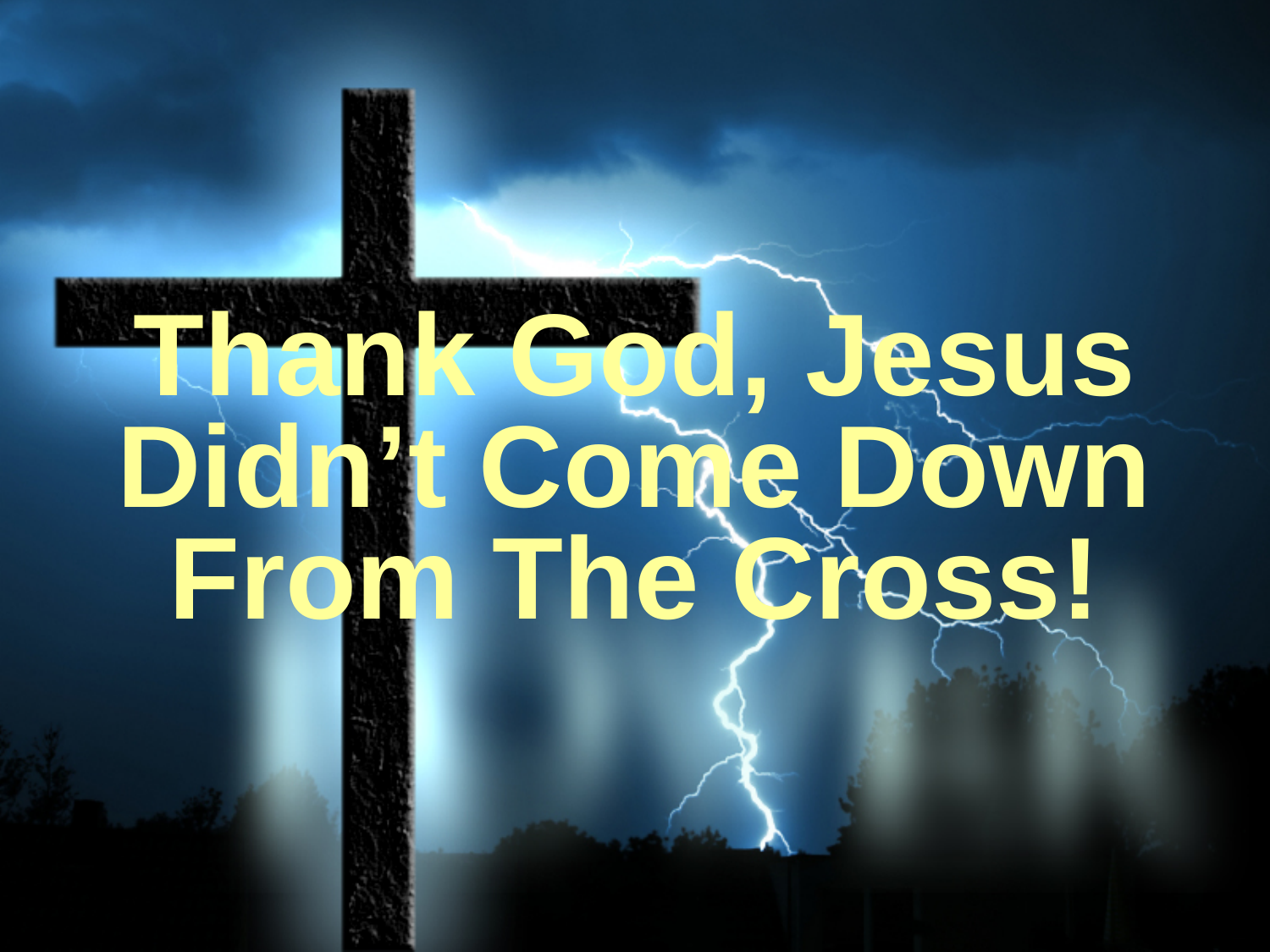

Thank God, Jesus Didn’t Come Down From The Cross!